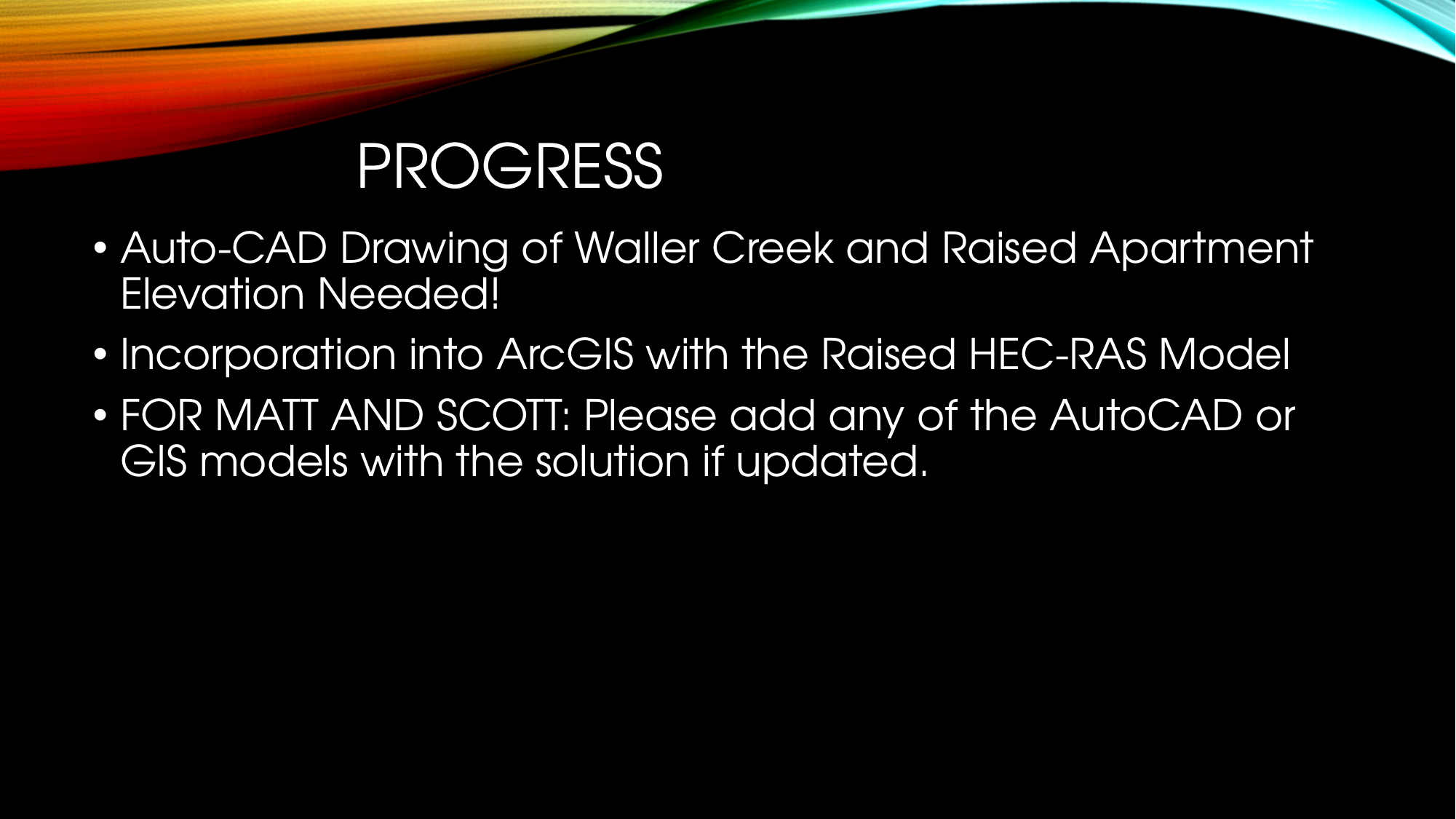

# Progress
Auto-CAD Drawing of Waller Creek and Raised Apartment Elevation Needed!
Incorporation into ArcGIS with the Raised HEC-RAS Model
FOR MATT AND SCOTT: Please add any of the AutoCAD or GIS models with the solution if updated.